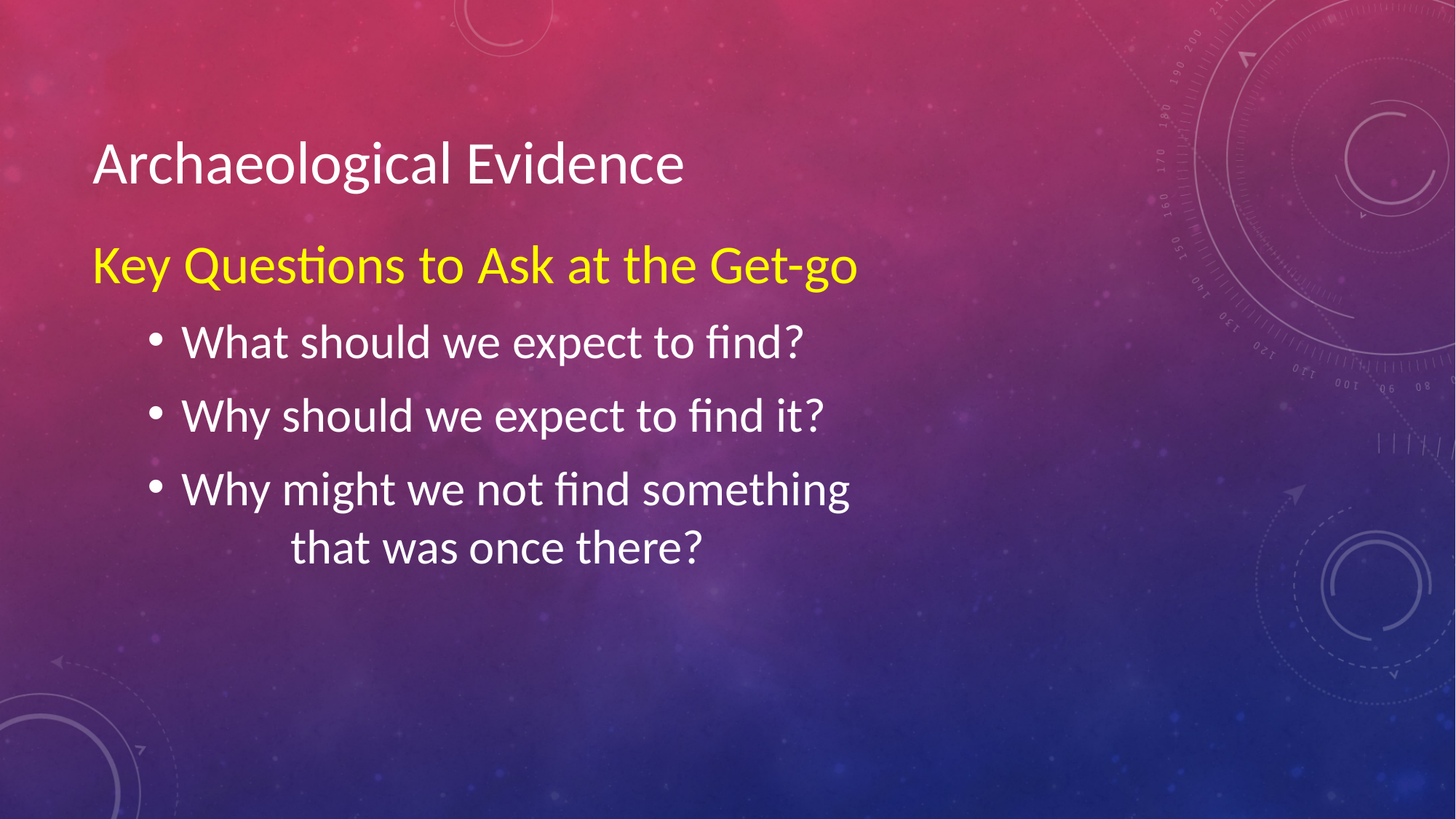

# Archaeological Evidence
Key Questions to Ask at the Get-go
What should we expect to find?
Why should we expect to find it?
Why might we not find something
	that was once there?